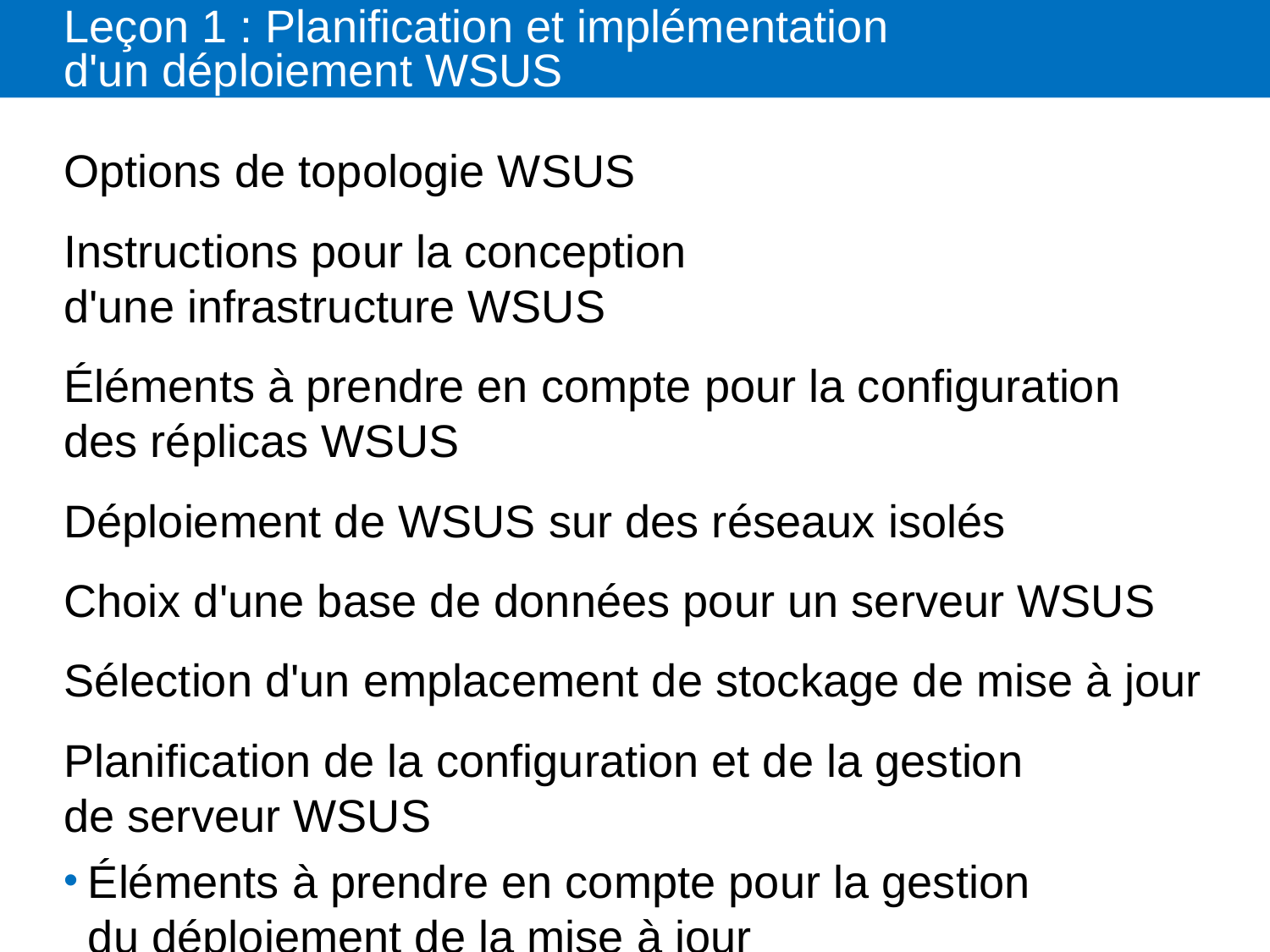

# Leçon 1 : Planification et implémentation d'un déploiement WSUS
Options de topologie WSUS
Instructions pour la conception d'une infrastructure WSUS
Éléments à prendre en compte pour la configuration des réplicas WSUS
Déploiement de WSUS sur des réseaux isolés
Choix d'une base de données pour un serveur WSUS
Sélection d'un emplacement de stockage de mise à jour
Planification de la configuration et de la gestion de serveur WSUS
Éléments à prendre en compte pour la gestion du déploiement de la mise à jour